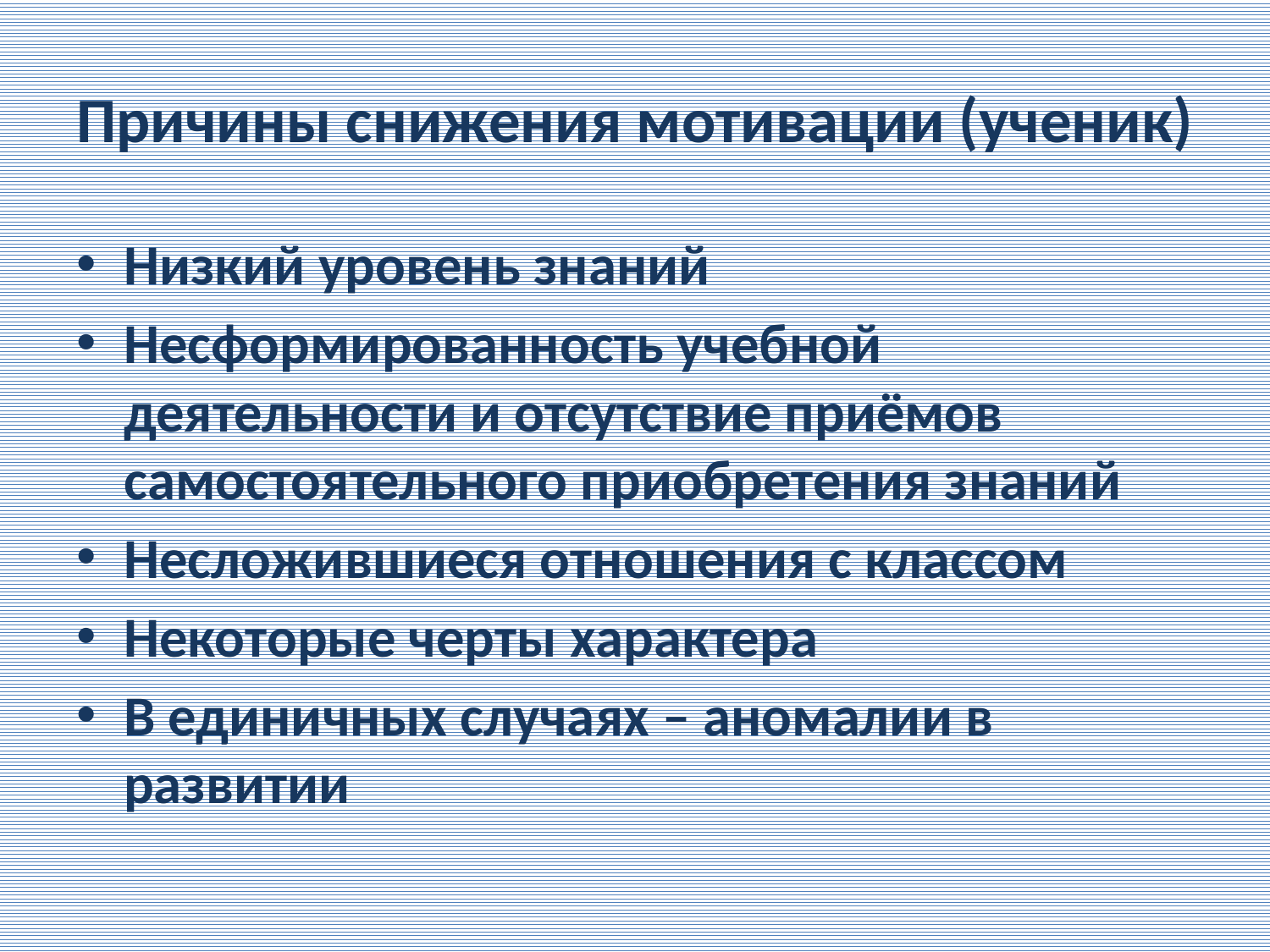

# Причины снижения мотивации (ученик)
Низкий уровень знаний
Несформированность учебной деятельности и отсутствие приёмов самостоятельного приобретения знаний
Несложившиеся отношения с классом
Некоторые черты характера
В единичных случаях – аномалии в развитии